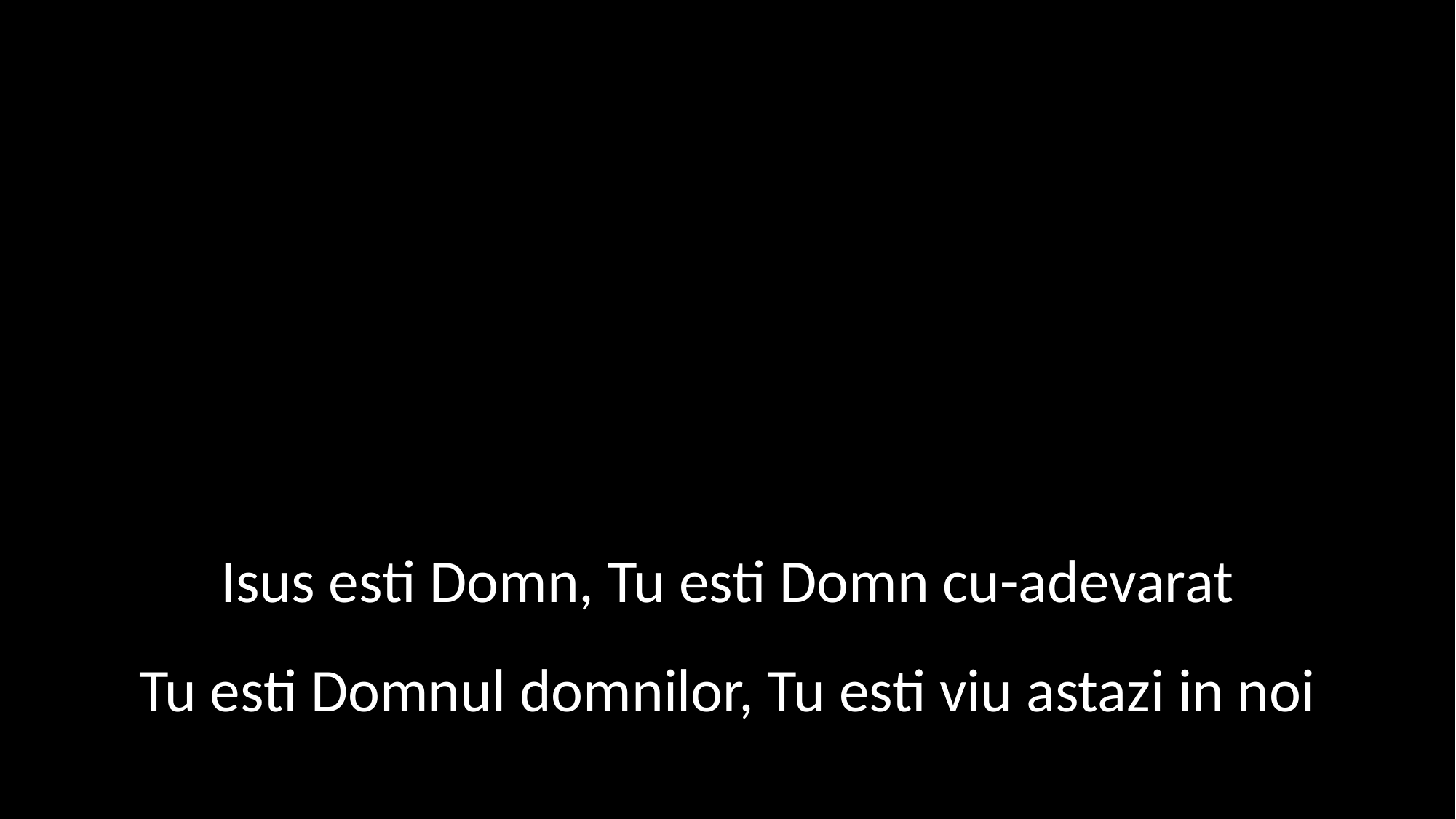

Isus esti Domn, Tu esti Domn cu-adevarat
Tu esti Domnul domnilor, Tu esti viu astazi in noi